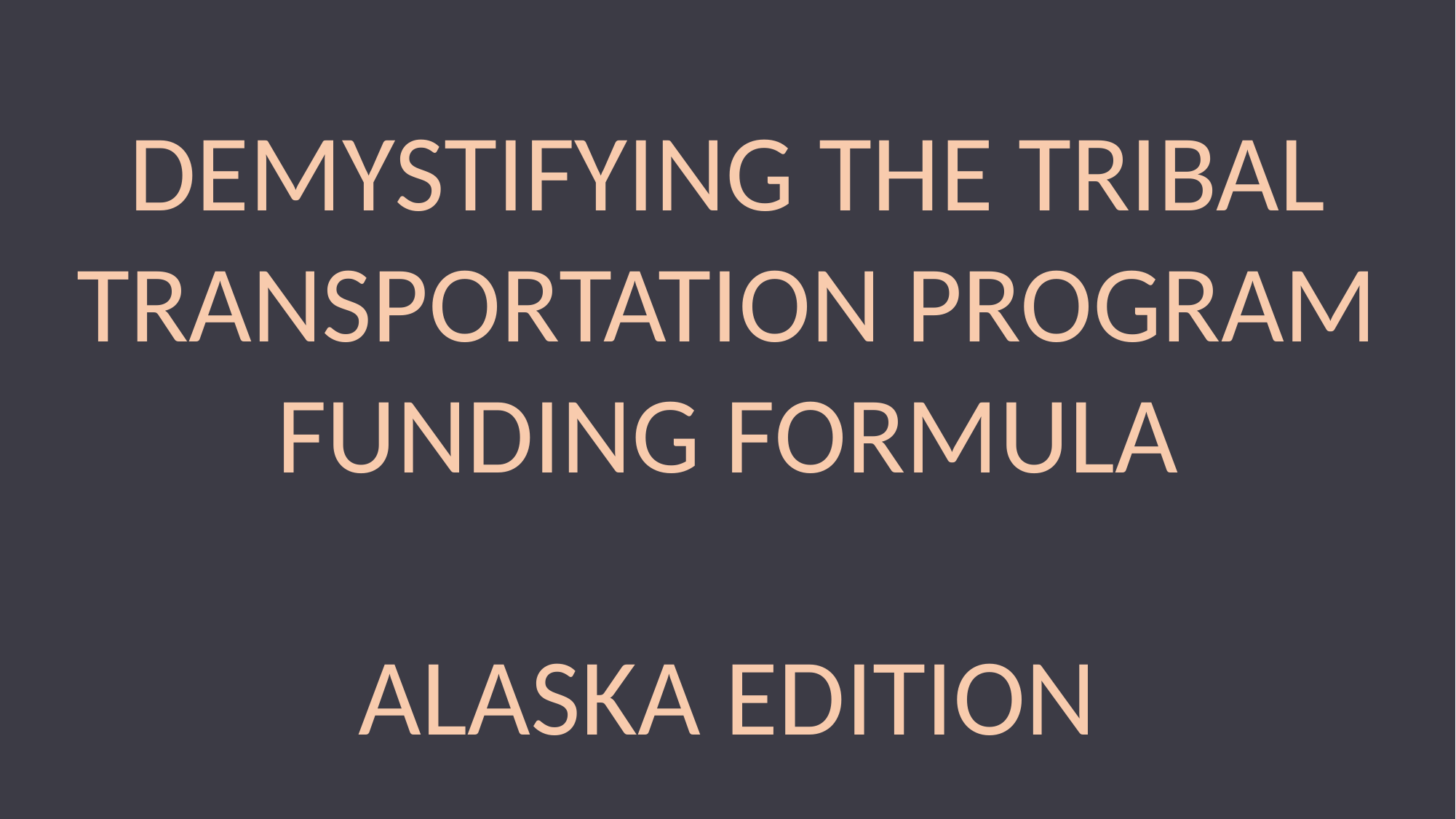

DEMYSTIFYING THE TRIBAL TRANSPORTATION PROGRAM FUNDING FORMULA

ALASKA EDITION